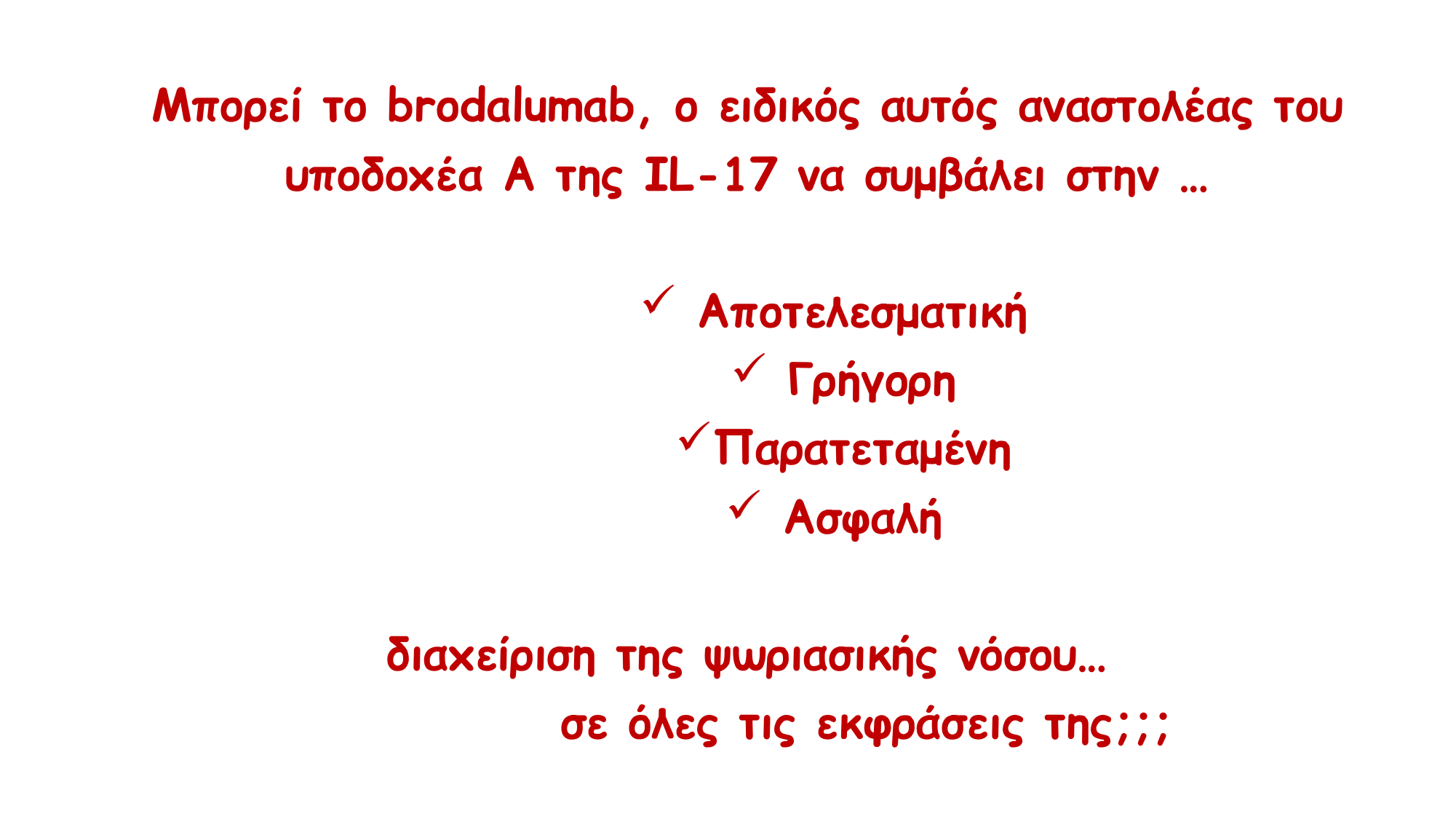

Μπορεί το brodalumab, ο ειδικός αυτός αναστολέας του υποδοχέα Α της IL-17 να συμβάλει στην …

 Αποτελεσματική
 Γρήγορη
Παρατεταμένη
 Ασφαλή

διαχείριση της ψωριασικής νόσου…
		 σε όλες τις εκφράσεις της;;;